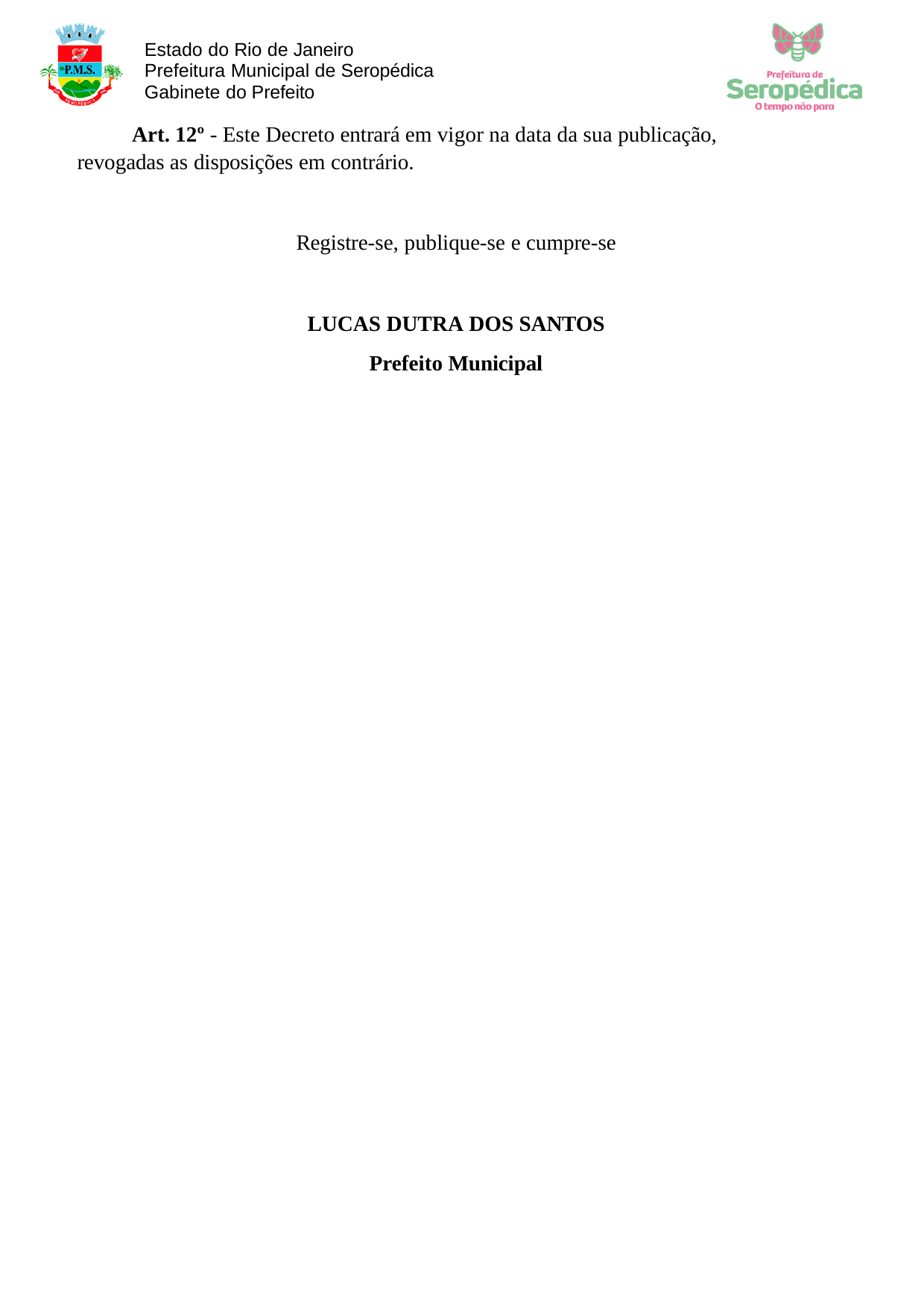

Estado do Rio de Janeiro Prefeitura Municipal de Seropédica Gabinete do Prefeito
Art. 12º - Este Decreto entrará em vigor na data da sua publicação, revogadas as disposições em contrário.

Registre-se, publique-se e cumpre-se

LUCAS DUTRA DOS SANTOS
Prefeito Municipal